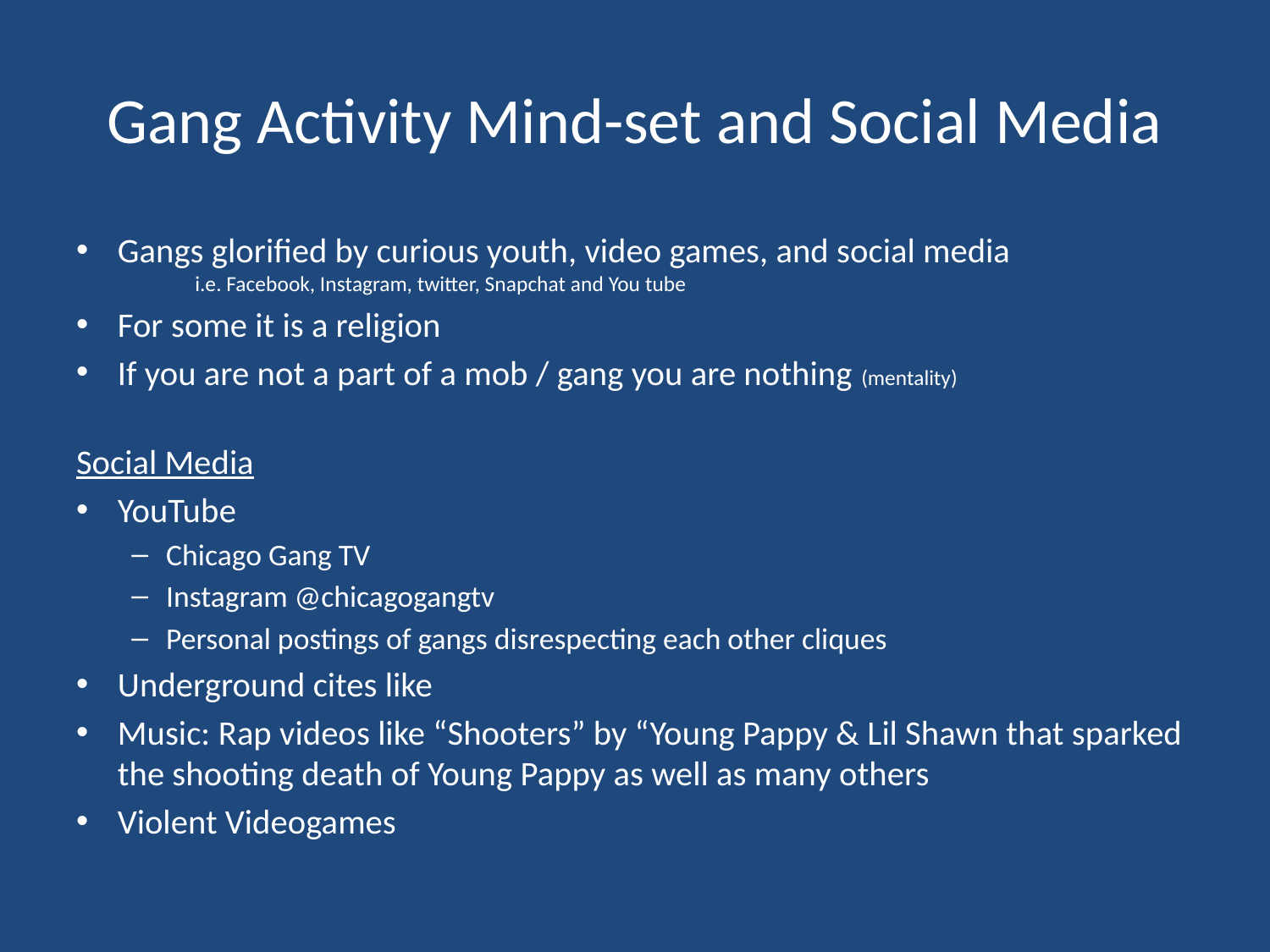

# Gang Activity Mind-set and Social Media
Gangs glorified by curious youth, video games, and social media
	i.e. Facebook, Instagram, twitter, Snapchat and You tube
For some it is a religion
If you are not a part of a mob / gang you are nothing (mentality)
Social Media
YouTube
Chicago Gang TV
Instagram @chicagogangtv
Personal postings of gangs disrespecting each other cliques
Underground cites like
Music: Rap videos like “Shooters” by “Young Pappy & Lil Shawn that sparked the shooting death of Young Pappy as well as many others
Violent Videogames